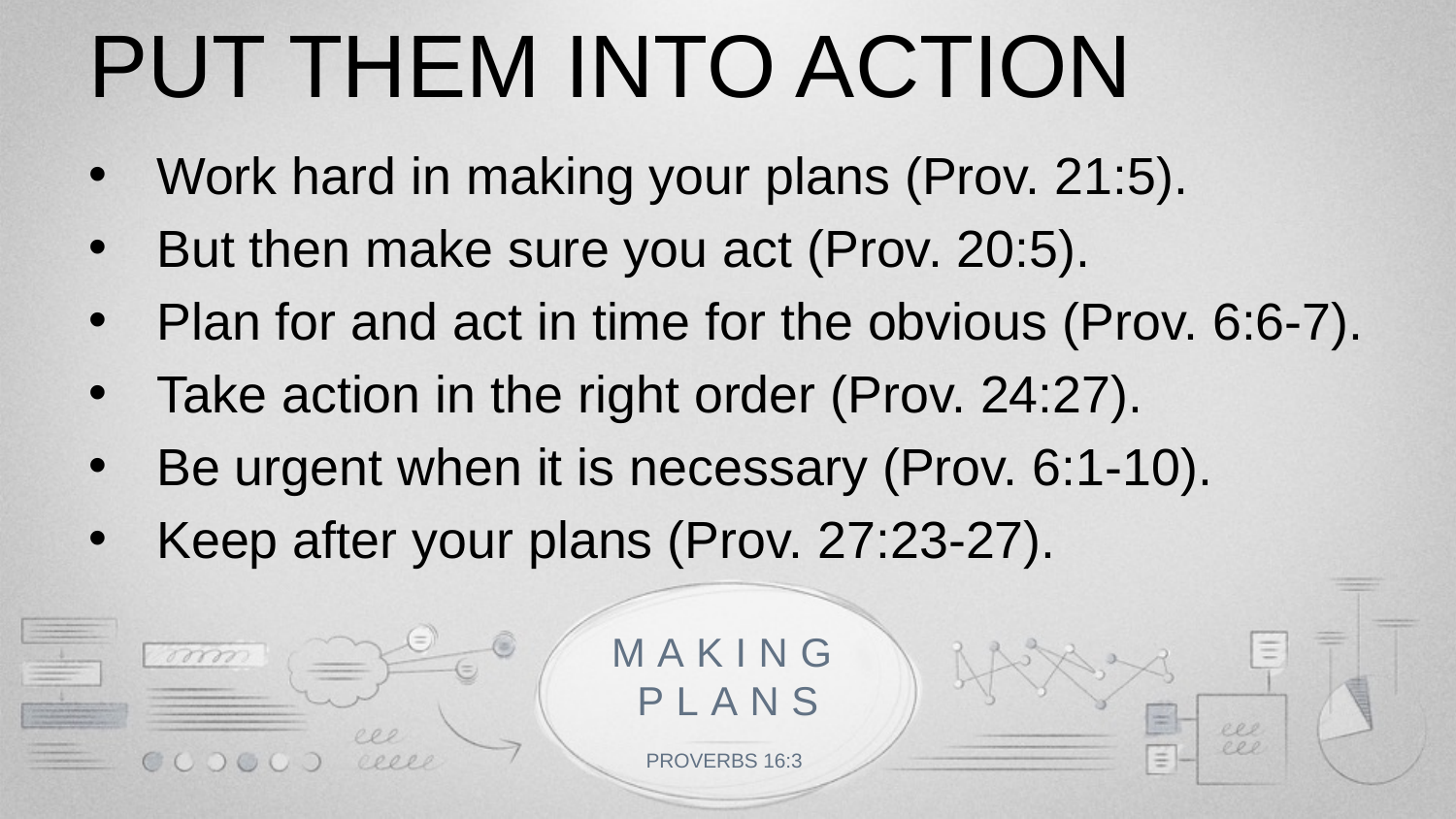

PUT THEM INTO ACTION
Work hard in making your plans (Prov. 21:5).
But then make sure you act (Prov. 20:5).
Plan for and act in time for the obvious (Prov. 6:6-7).
Take action in the right order (Prov. 24:27).
Be urgent when it is necessary (Prov. 6:1-10).
Keep after your plans (Prov. 27:23-27).

# MAKING PLANS
PROVERBS 16:3